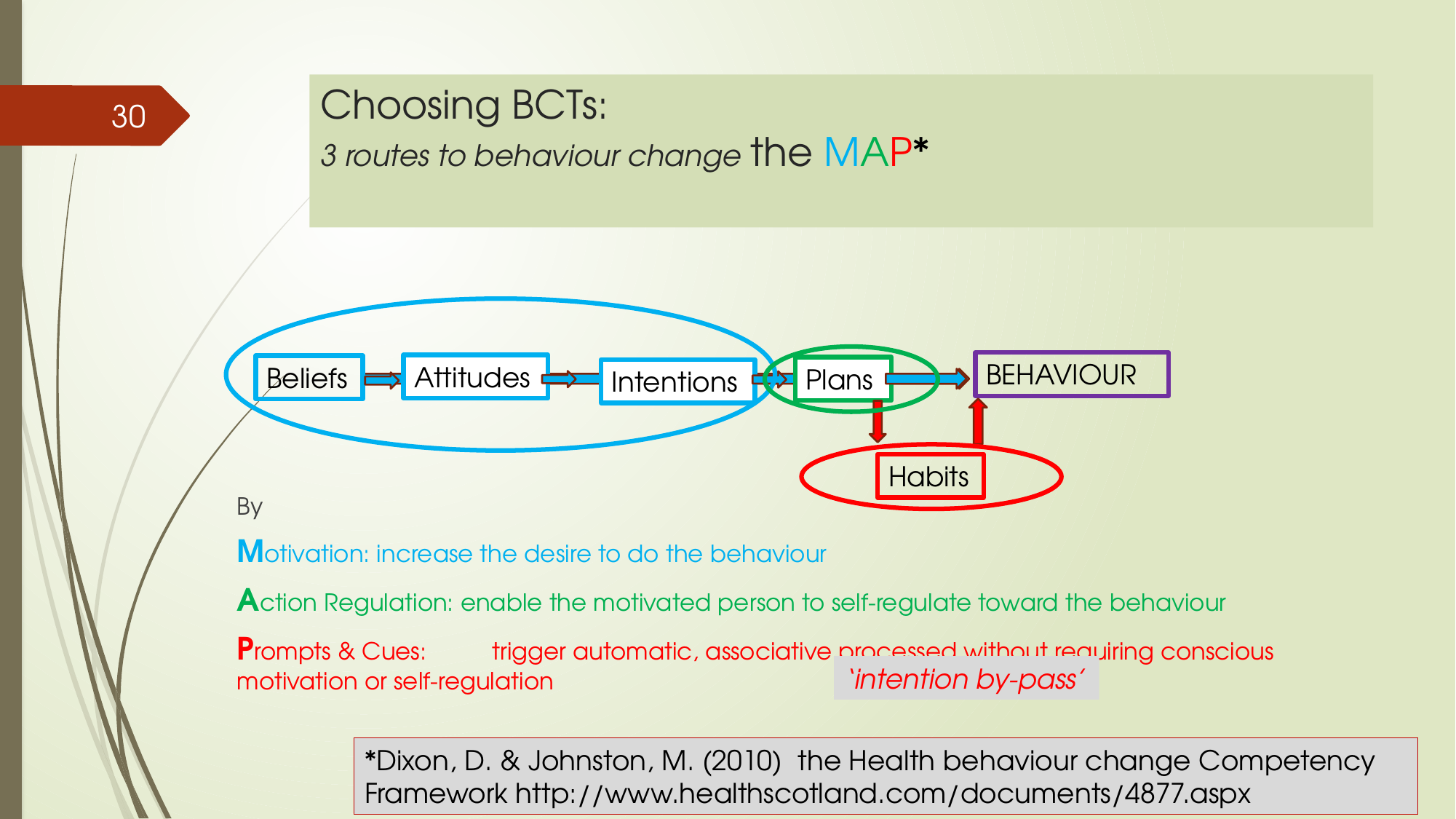

# Choosing BCTs: 3 routes to behaviour change the MAP*
30

By
Motivation: increase the desire to do the behaviour
Action Regulation: enable the motivated person to self-regulate toward the behaviour
Prompts & Cues: 	trigger automatic, associative processed without requiring conscious motivation or self-regulation

BEHAVIOUR
Attitudes
Beliefs
Plans
Intentions

Habits
‘intention by-pass’
*Dixon, D. & Johnston, M. (2010)  the Health behaviour change Competency Framework http://www.healthscotland.com/documents/4877.aspx